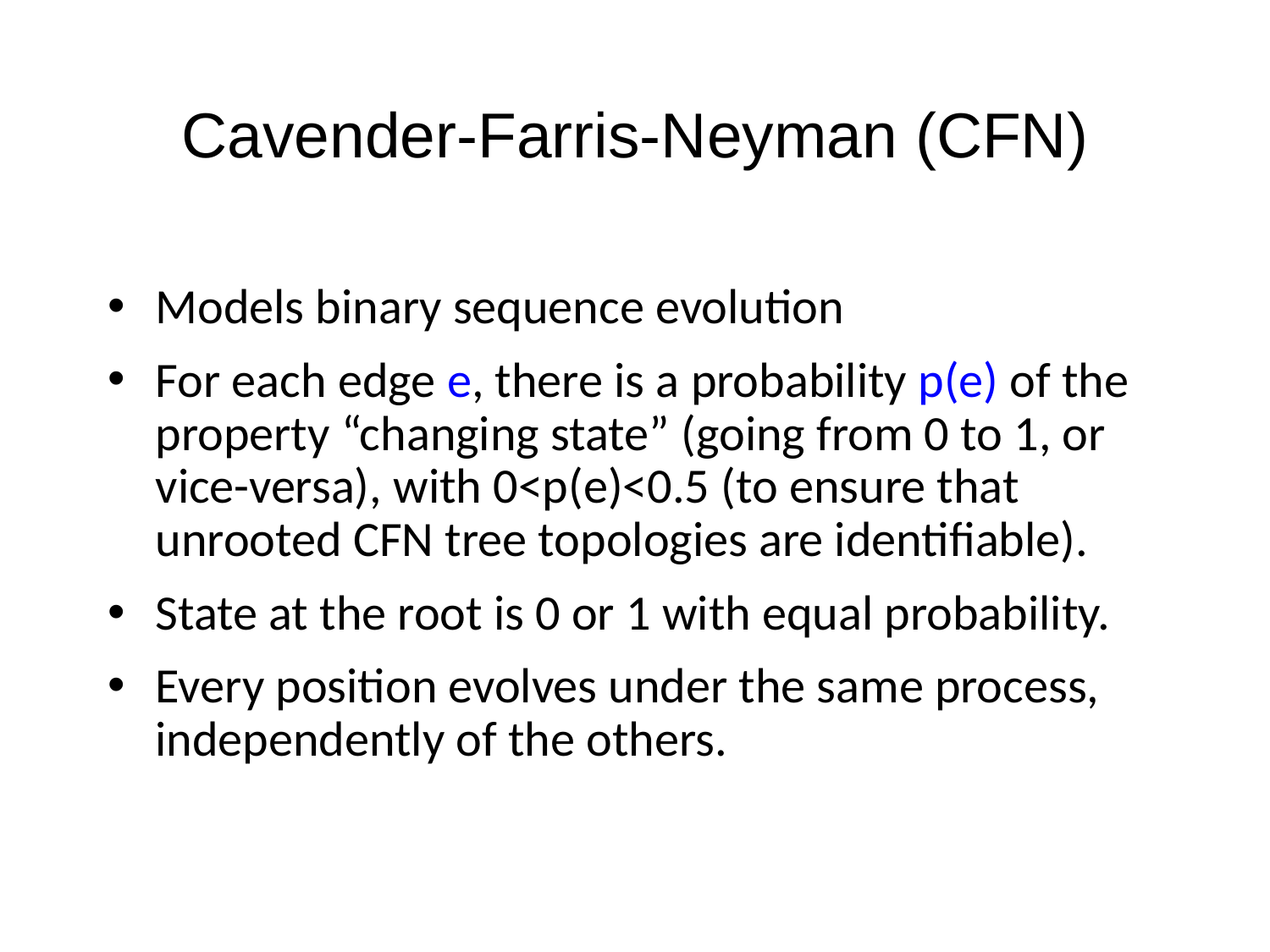

# Cavender-Farris-Neyman (CFN)
Models binary sequence evolution
For each edge e, there is a probability p(e) of the property “changing state” (going from 0 to 1, or vice-versa), with 0<p(e)<0.5 (to ensure that unrooted CFN tree topologies are identifiable).
State at the root is 0 or 1 with equal probability.
Every position evolves under the same process, independently of the others.